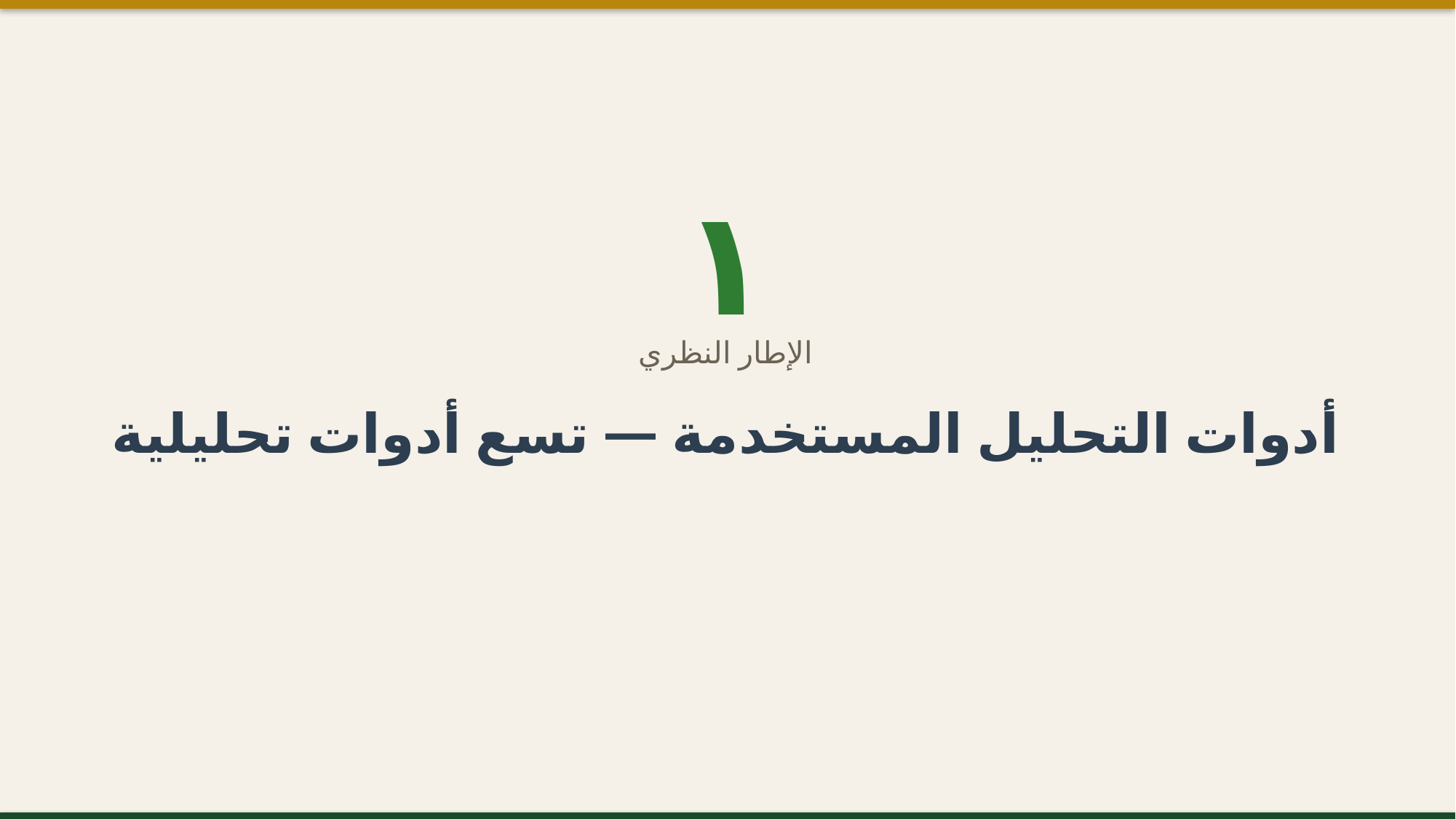

١
الإطار النظري
أدوات التحليل المستخدمة — تسع أدوات تحليلية